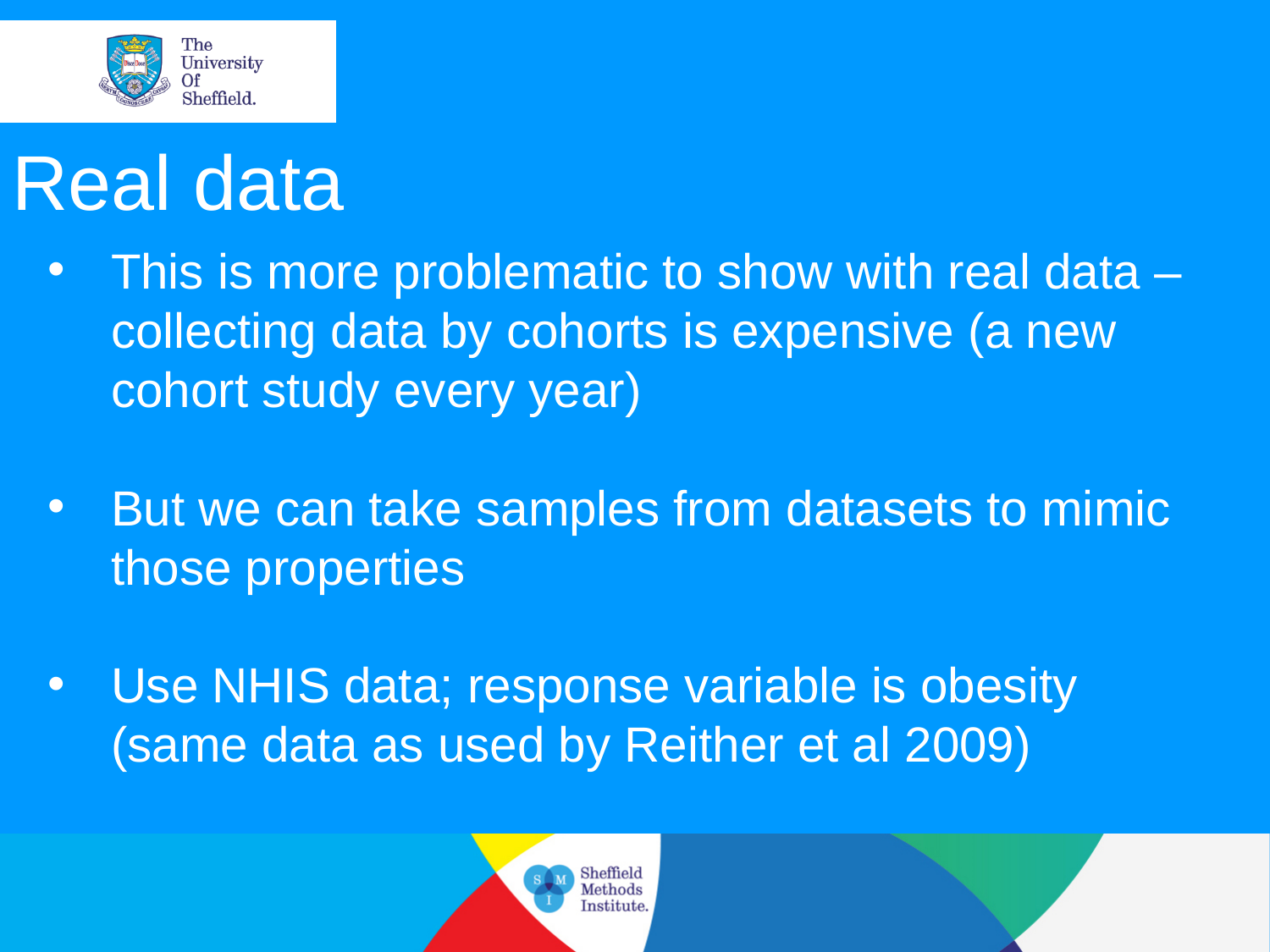

Real data
This is more problematic to show with real data – collecting data by cohorts is expensive (a new cohort study every year)

But we can take samples from datasets to mimic those properties

Use NHIS data; response variable is obesity (same data as used by Reither et al 2009)